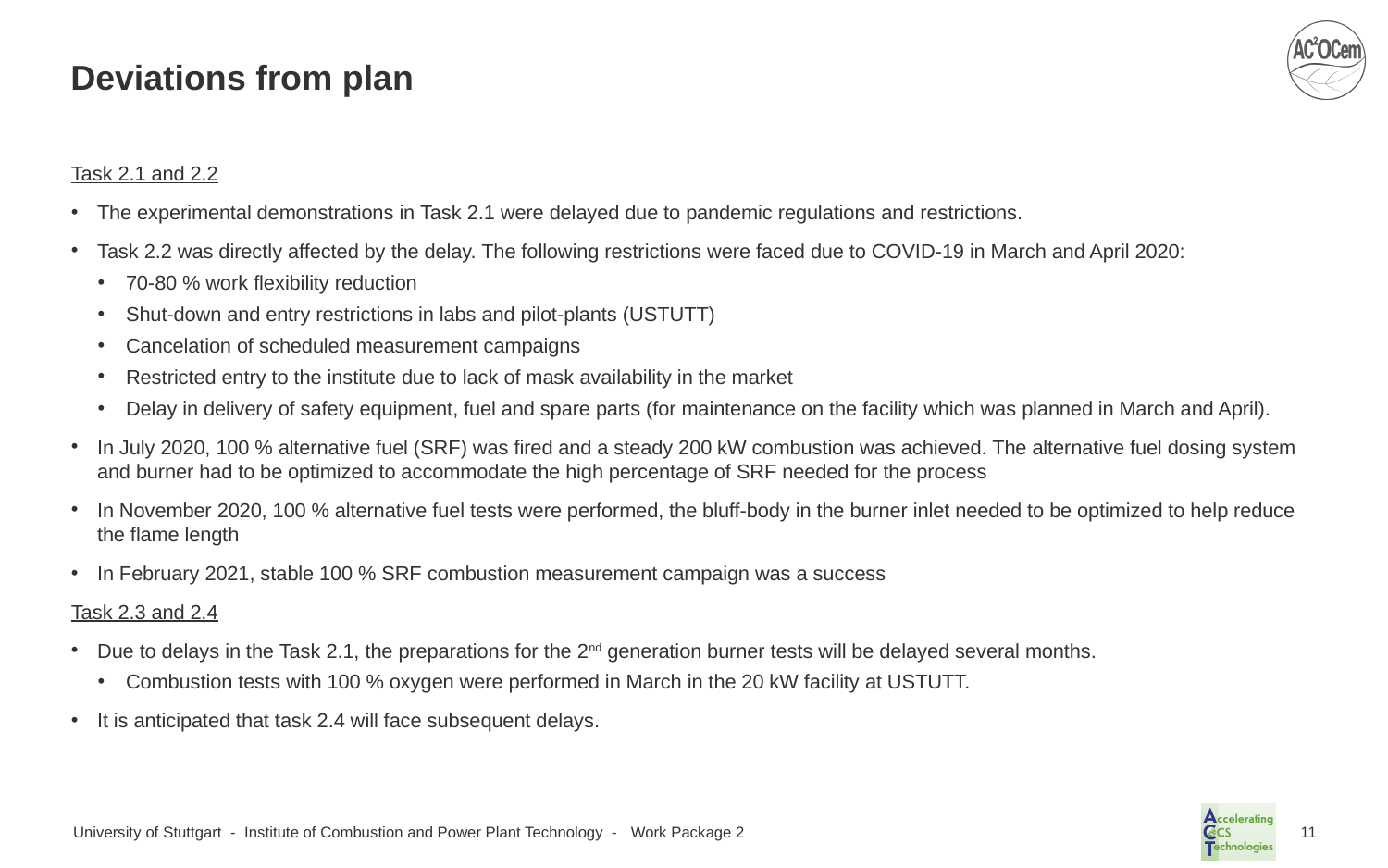

# Deviations from plan

Task 2.1 and 2.2
The experimental demonstrations in Task 2.1 were delayed due to pandemic regulations and restrictions.
Task 2.2 was directly affected by the delay. The following restrictions were faced due to COVID-19 in March and April 2020:
70-80 % work flexibility reduction
Shut-down and entry restrictions in labs and pilot-plants (USTUTT)
Cancelation of scheduled measurement campaigns
Restricted entry to the institute due to lack of mask availability in the market
Delay in delivery of safety equipment, fuel and spare parts (for maintenance on the facility which was planned in March and April).
In July 2020, 100 % alternative fuel (SRF) was fired and a steady 200 kW combustion was achieved. The alternative fuel dosing system and burner had to be optimized to accommodate the high percentage of SRF needed for the process
In November 2020, 100 % alternative fuel tests were performed, the bluff-body in the burner inlet needed to be optimized to help reduce the flame length
In February 2021, stable 100 % SRF combustion measurement campaign was a success
Task 2.3 and 2.4
Due to delays in the Task 2.1, the preparations for the 2nd generation burner tests will be delayed several months.
Combustion tests with 100 % oxygen were performed in March in the 20 kW facility at USTUTT.
It is anticipated that task 2.4 will face subsequent delays.
Work Package 2